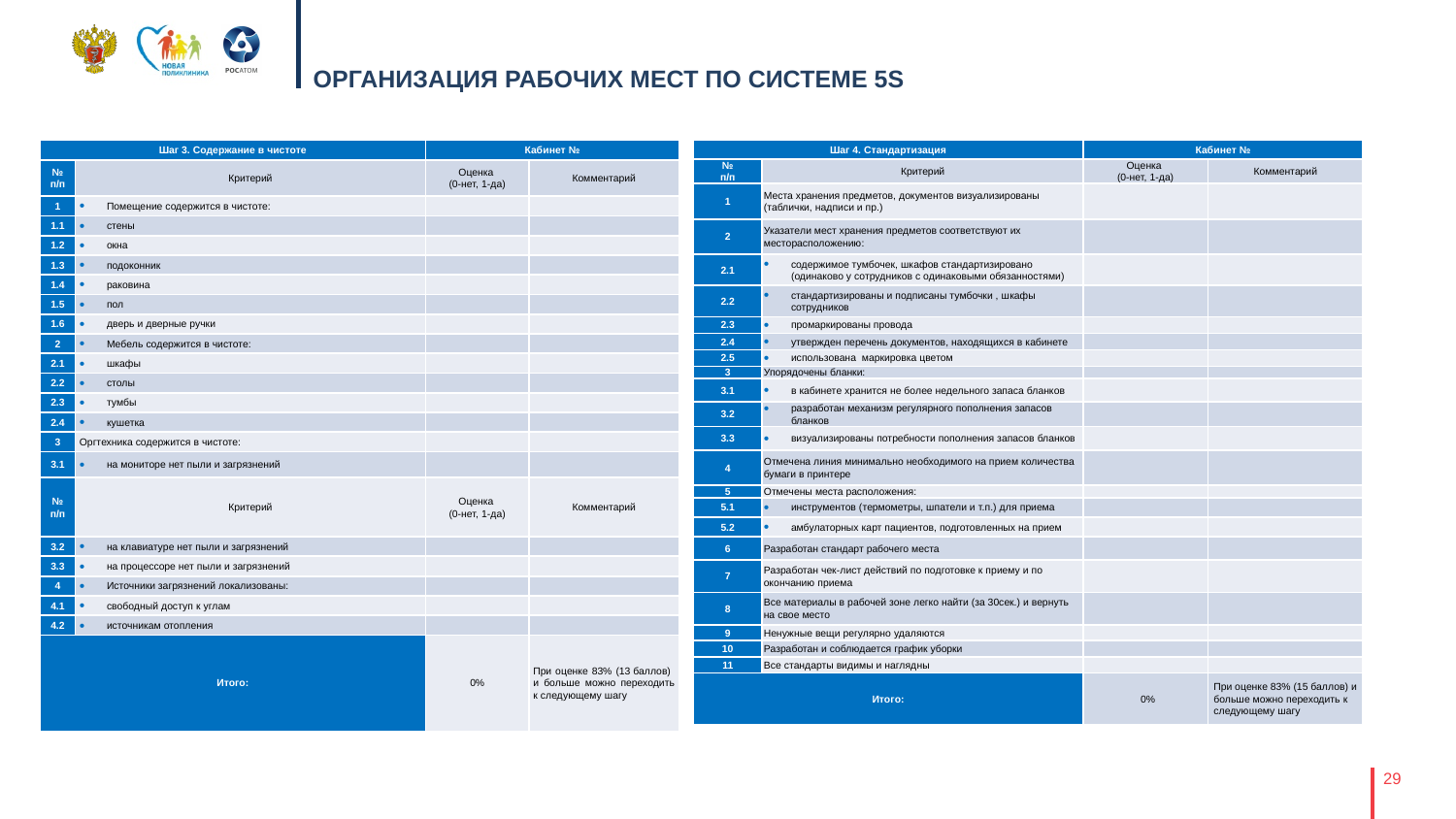

# ОРГАНИЗАЦИЯ РАБОЧИХ МЕСТ ПО СИСТЕМЕ 5S
| Шаг 3. Содержание в чистоте |  | Кабинет № |  |
| --- | --- | --- | --- |
| № п/п | Критерий | Оценка (0-нет, 1-да) | Комментарий |
| 1 | Помещение содержится в чистоте: |  |  |
| 1.1 | стены |  |  |
| 1.2 | окна |  |  |
| 1.3 | подоконник |  |  |
| 1.4 | раковина |  |  |
| 1.5 | пол |  |  |
| 1.6 | дверь и дверные ручки |  |  |
| 2 | Мебель содержится в чистоте: |  |  |
| 2.1 | шкафы |  |  |
| 2.2 | столы |  |  |
| 2.3 | тумбы |  |  |
| 2.4 | кушетка |  |  |
| 3 | Оргтехника содержится в чистоте: |  |  |
| 3.1 | на мониторе нет пыли и загрязнений |  |  |
| № п/п | Критерий | Оценка (0-нет, 1-да) | Комментарий |
| 3.2 | на клавиатуре нет пыли и загрязнений |  |  |
| 3.3 | на процессоре нет пыли и загрязнений |  |  |
| 4 | Источники загрязнений локализованы: |  |  |
| 4.1 | свободный доступ к углам |  |  |
| 4.2 | источникам отопления |  |  |
| Итого: |  | 0% | При оценке 83% (13 баллов) и больше можно переходить к следующему шагу |
| Шаг 4. Стандартизация |  | Кабинет № |  |
| --- | --- | --- | --- |
| № п/п | Критерий | Оценка (0-нет, 1-да) | Комментарий |
| 1 | Места хранения предметов, документов визуализированы (таблички, надписи и пр.) |  |  |
| 2 | Указатели мест хранения предметов соответствуют их месторасположению: |  |  |
| 2.1 | содержимое тумбочек, шкафов стандартизировано (одинаково у сотрудников с одинаковыми обязанностями) |  |  |
| 2.2 | стандартизированы и подписаны тумбочки , шкафы сотрудников |  |  |
| 2.3 | промаркированы провода |  |  |
| 2.4 | утвержден перечень документов, находящихся в кабинете |  |  |
| 2.5 | использована маркировка цветом |  |  |
| 3 | Упорядочены бланки: |  |  |
| 3.1 | в кабинете хранится не более недельного запаса бланков |  |  |
| 3.2 | разработан механизм регулярного пополнения запасов бланков |  |  |
| 3.3 | визуализированы потребности пополнения запасов бланков |  |  |
| 4 | Отмечена линия минимально необходимого на прием количества бумаги в принтере |  |  |
| 5 | Отмечены места расположения: |  |  |
| 5.1 | инструментов (термометры, шпатели и т.п.) для приема |  |  |
| 5.2 | амбулаторных карт пациентов, подготовленных на прием |  |  |
| 6 | Разработан стандарт рабочего места |  |  |
| 7 | Разработан чек-лист действий по подготовке к приему и по окончанию приема |  |  |
| 8 | Все материалы в рабочей зоне легко найти (за 30сек.) и вернуть на свое место |  |  |
| 9 | Ненужные вещи регулярно удаляются |  |  |
| 10 | Разработан и соблюдается график уборки |  |  |
| 11 | Все стандарты видимы и наглядны |  |  |
| Итого: |  | 0% | При оценке 83% (15 баллов) и больше можно переходить к следующему шагу |